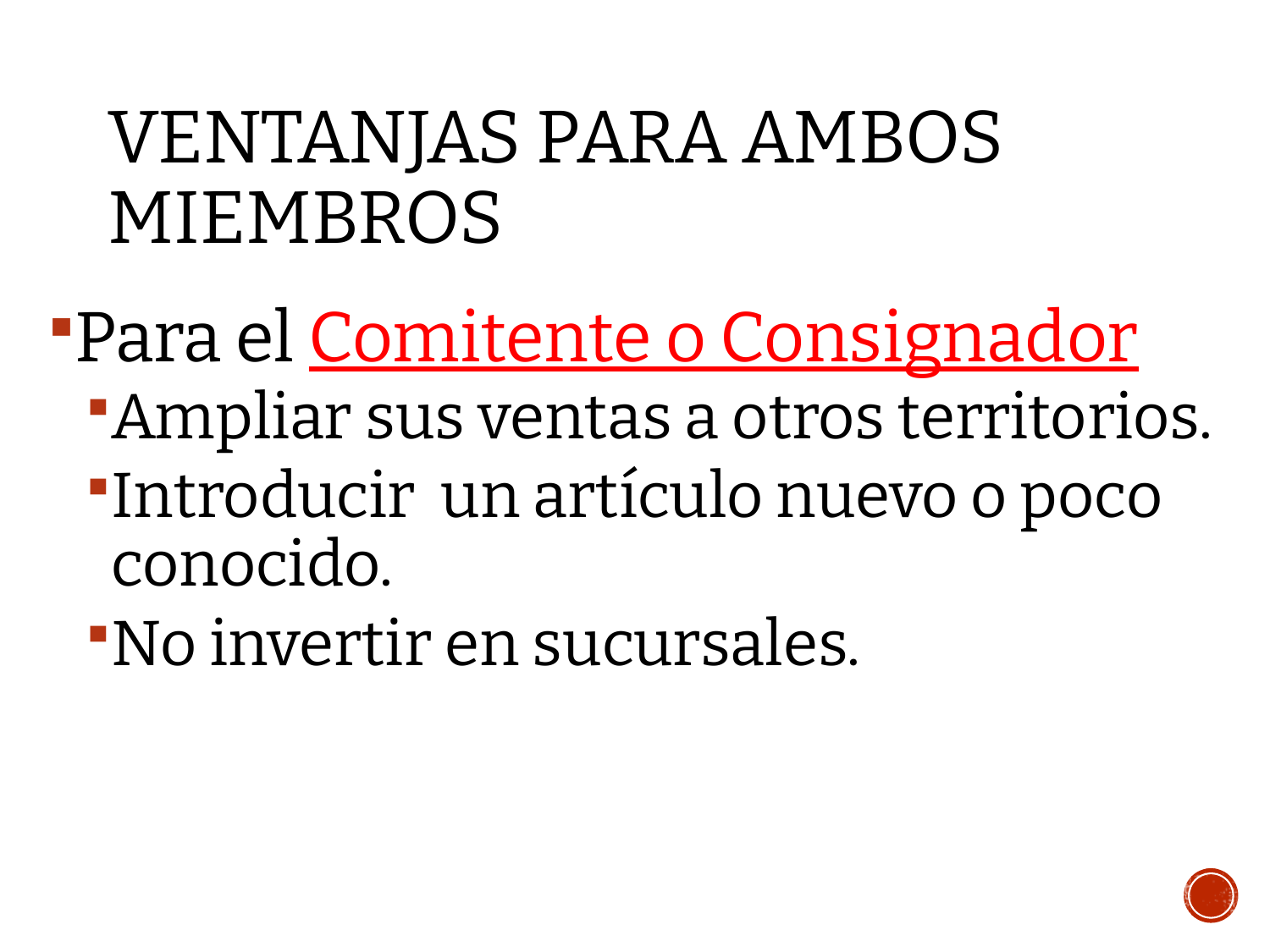

# VENTANJAS PARA AMBOS MIEMBROS
Para el Comitente o Consignador
Ampliar sus ventas a otros territorios.
Introducir  un artículo nuevo o poco conocido.
No invertir en sucursales.